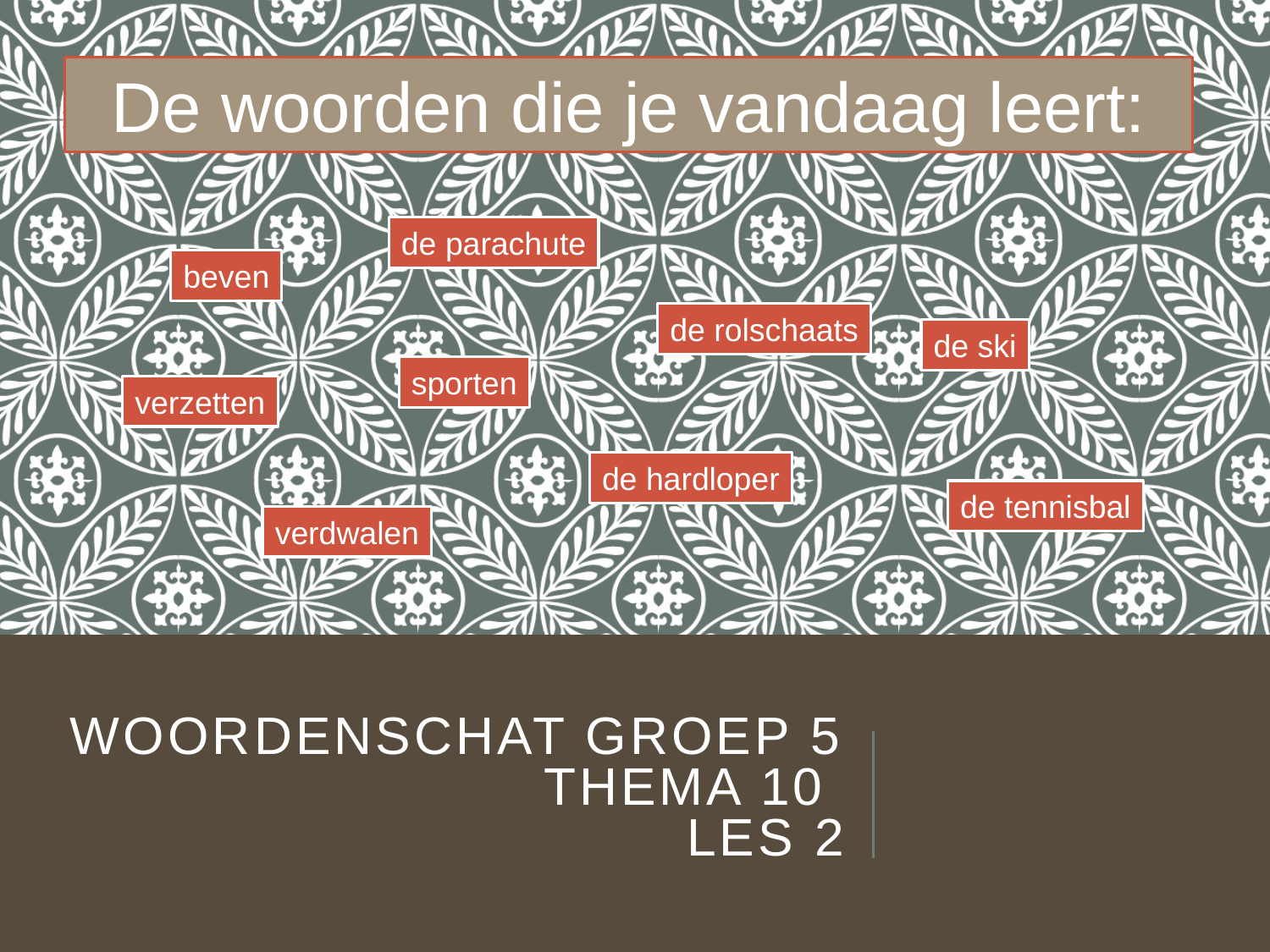

De woorden die je vandaag leert:
de parachute
beven
de rolschaats
de ski
sporten
verzetten
de hardloper
de tennisbal
verdwalen
# Woordenschat groep 5 Thema 10 Les 2